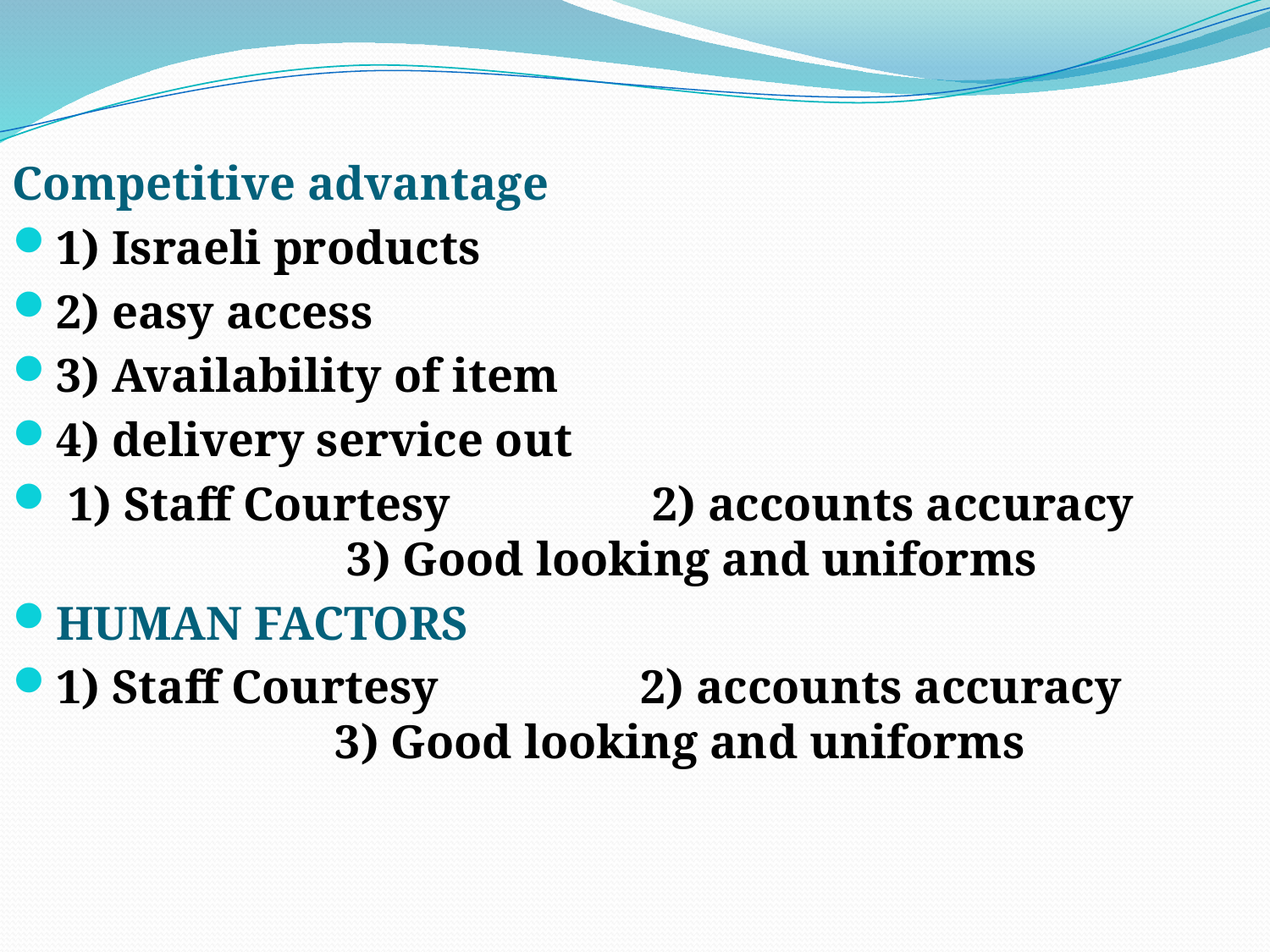

Competitive advantage
1) Israeli products
2) easy access
3) Availability of item
4) delivery service out
 1) Staff Courtesy                 2) accounts accuracy                               3) Good looking and uniforms
HUMAN FACTORS
1) Staff Courtesy                 2) accounts accuracy                               3) Good looking and uniforms